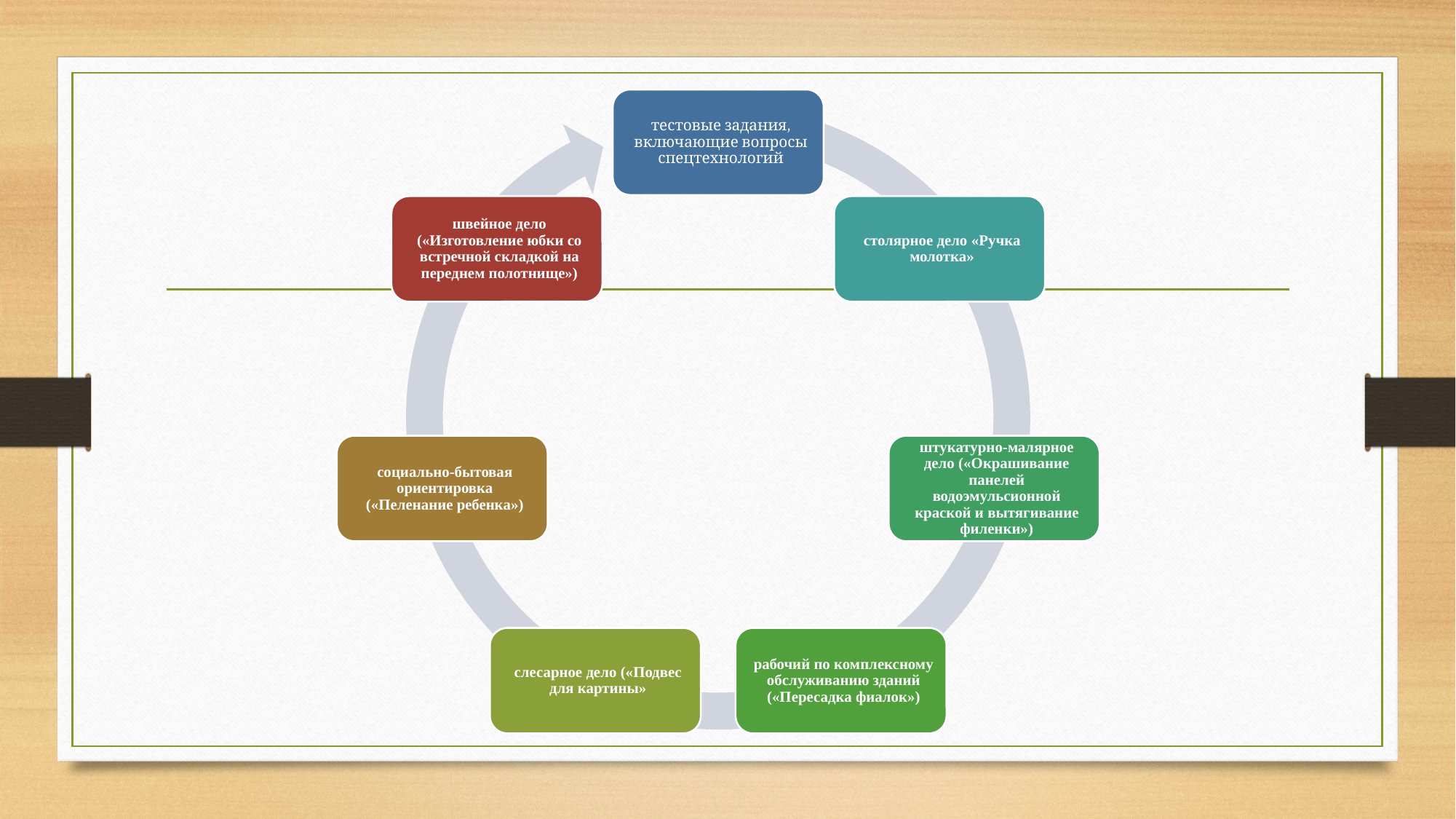

тестовые задания, включающие вопросы спецтехнологий
столярное дело «Ручка молотка»
штукатурно-малярное дело («Окрашивание панелей водоэмульсионной краской и вытягивание филенки»)
рабочий по комплексному обслуживанию зданий («Пересадка фиалок»)
слесарное дело («Подвес для картины»
социально-бытовая ориентировка («Пеленание ребенка»)
швейное дело («Изготовление юбки со встречной складкой на переднем полотнище»)